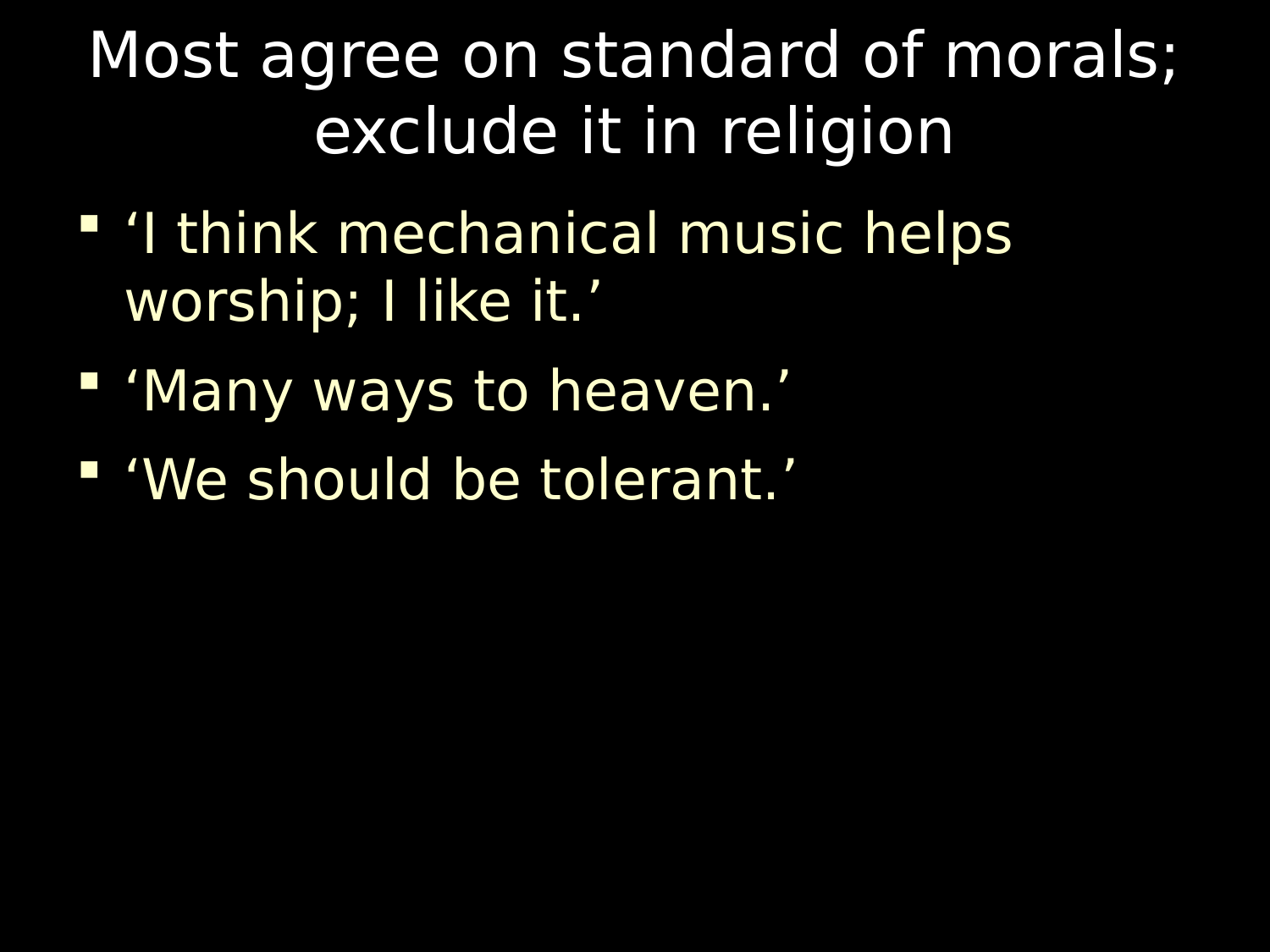

# Most agree on standard of morals; exclude it in religion
‘I think mechanical music helps worship; I like it.’
‘Many ways to heaven.’
‘We should be tolerant.’